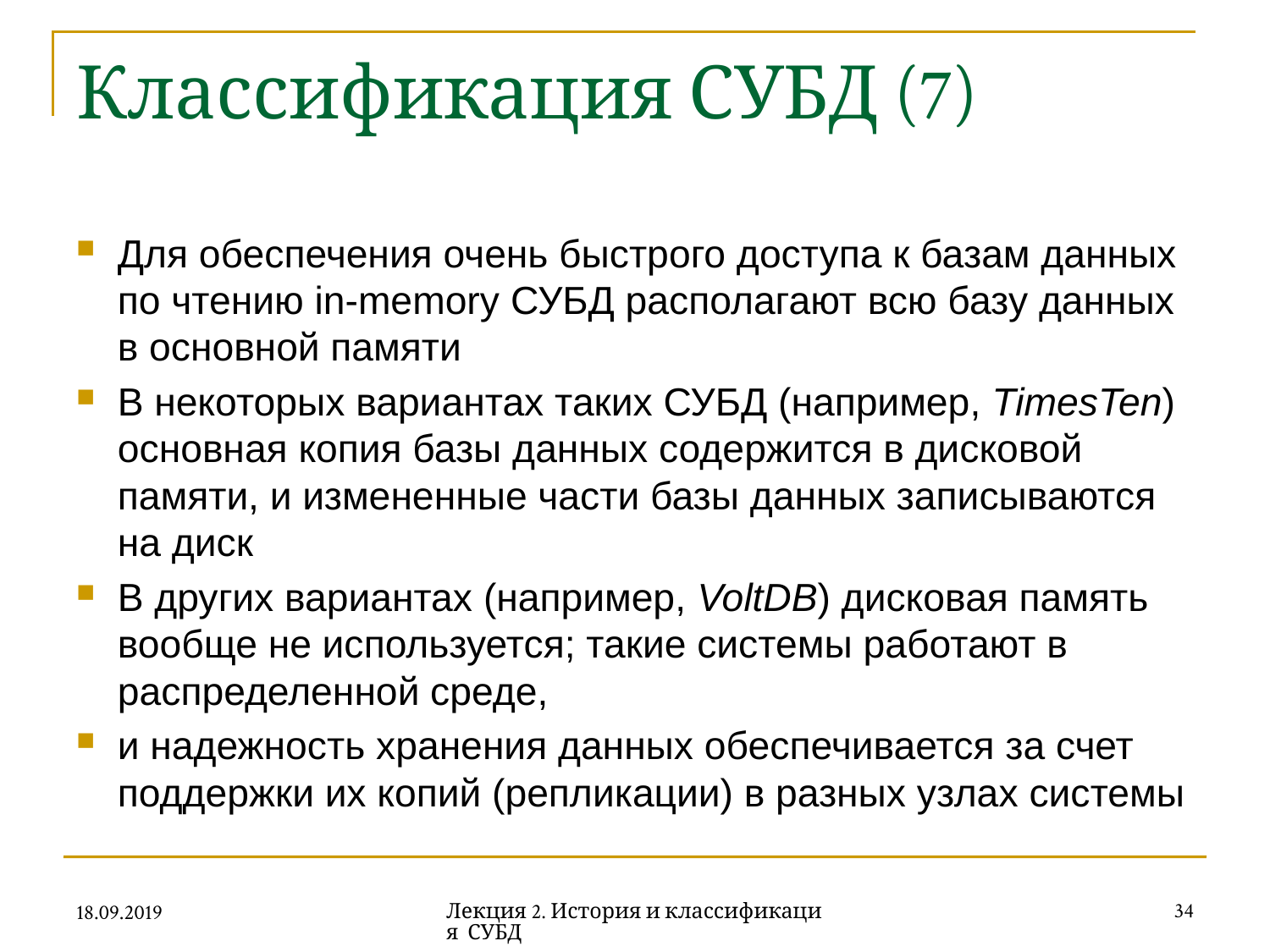

# Классификация СУБД (7)
Для обеспечения очень быстрого доступа к базам данных по чтению in-memory СУБД располагают всю базу данных в основной памяти
В некоторых вариантах таких СУБД (например, TimesTen) основная копия базы данных содержится в дисковой памяти, и измененные части базы данных записываются на диск
В других вариантах (например, VoltDB) дисковая память вообще не используется; такие системы работают в распределенной среде,
и надежность хранения данных обеспечивается за счет поддержки их копий (репликации) в разных узлах системы
18.09.2019
34
Лекция 2. История и классификация  СУБД